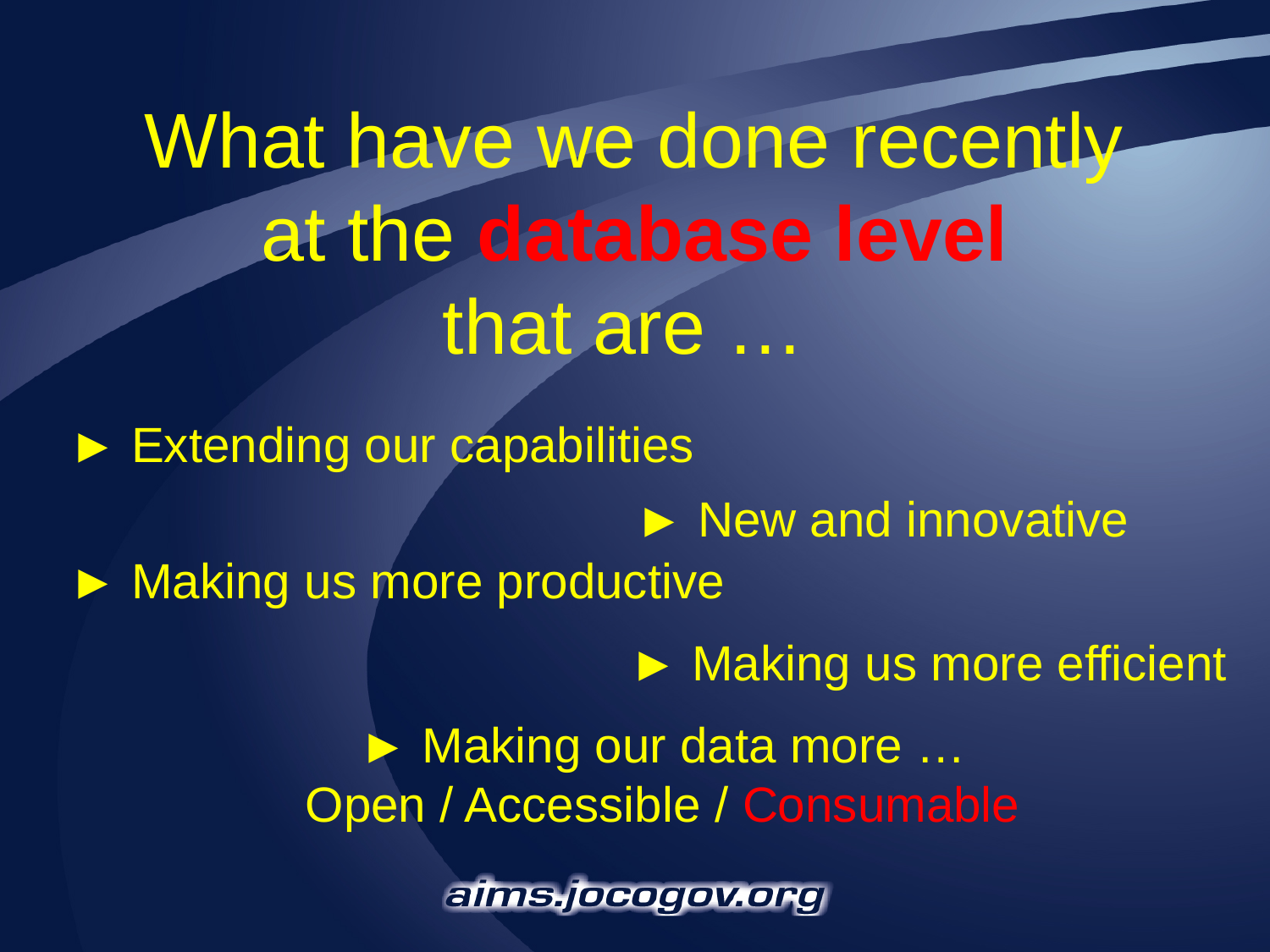

What have we done recently
at the database level
that are …
► Extending our capabilities
► New and innovative
► Making us more productive
► Making us more efficient
► Making our data more …
Open / Accessible / Consumable